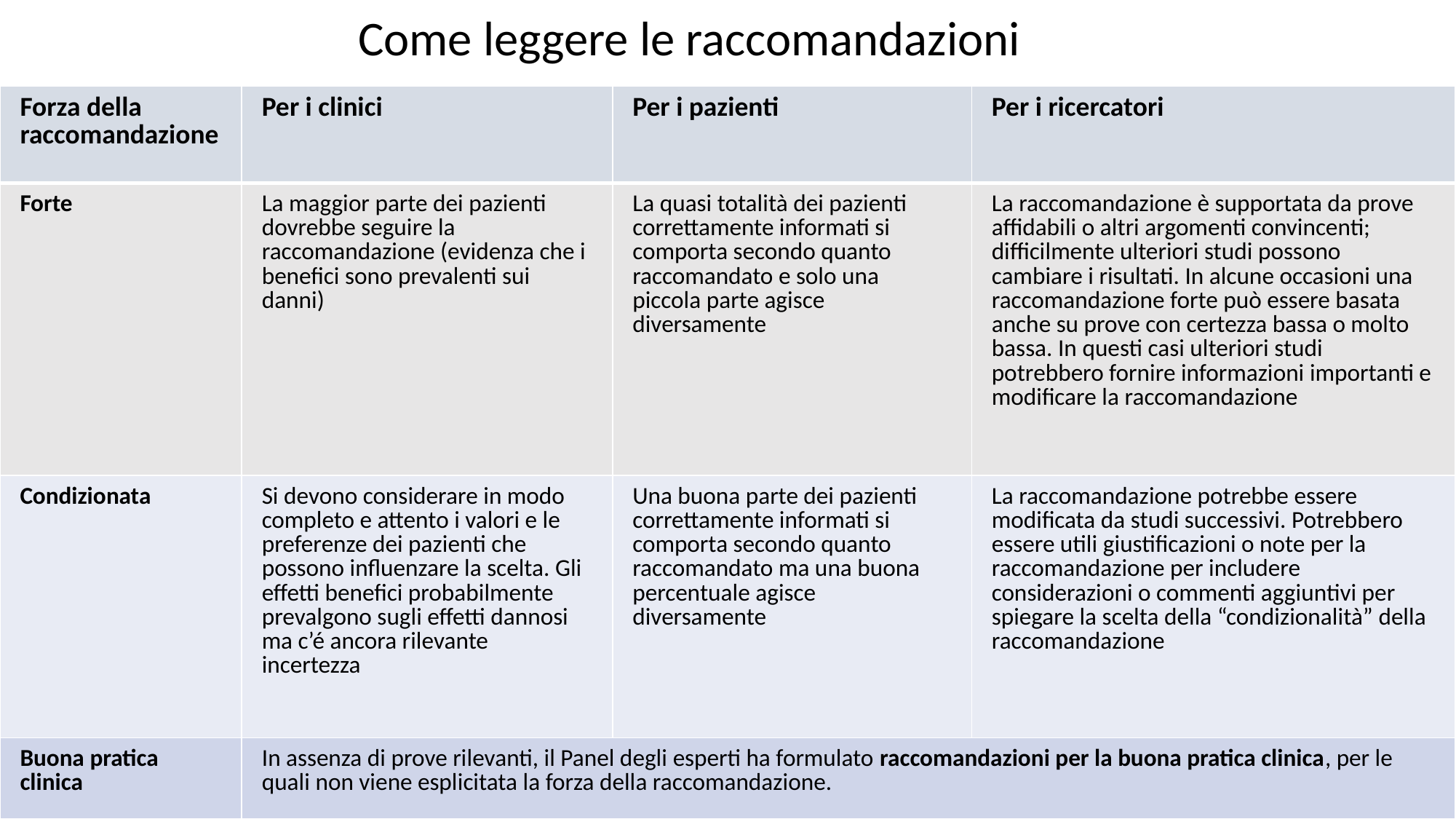

# Come leggere le raccomandazioni
| Forza della raccomandazione | Per i clinici | Per i pazienti | Per i ricercatori |
| --- | --- | --- | --- |
| Forte | La maggior parte dei pazienti dovrebbe seguire la raccomandazione (evidenza che i benefici sono prevalenti sui danni) | La quasi totalità dei pazienti correttamente informati si comporta secondo quanto raccomandato e solo una piccola parte agisce diversamente | La raccomandazione è supportata da prove affidabili o altri argomenti convincenti; difficilmente ulteriori studi possono cambiare i risultati. In alcune occasioni una raccomandazione forte può essere basata anche su prove con certezza bassa o molto bassa. In questi casi ulteriori studi potrebbero fornire informazioni importanti e modificare la raccomandazione |
| Condizionata | Si devono considerare in modo completo e attento i valori e le preferenze dei pazienti che possono influenzare la scelta. Gli effetti benefici probabilmente prevalgono sugli effetti dannosi ma c’é ancora rilevante incertezza | Una buona parte dei pazienti correttamente informati si comporta secondo quanto raccomandato ma una buona percentuale agisce diversamente | La raccomandazione potrebbe essere modificata da studi successivi. Potrebbero essere utili giustificazioni o note per la raccomandazione per includere considerazioni o commenti aggiuntivi per spiegare la scelta della “condizionalità” della raccomandazione |
| Buona pratica clinica | In assenza di prove rilevanti, il Panel degli esperti ha formulato raccomandazioni per la buona pratica clinica, per le quali non viene esplicitata la forza della raccomandazione. |  |  |